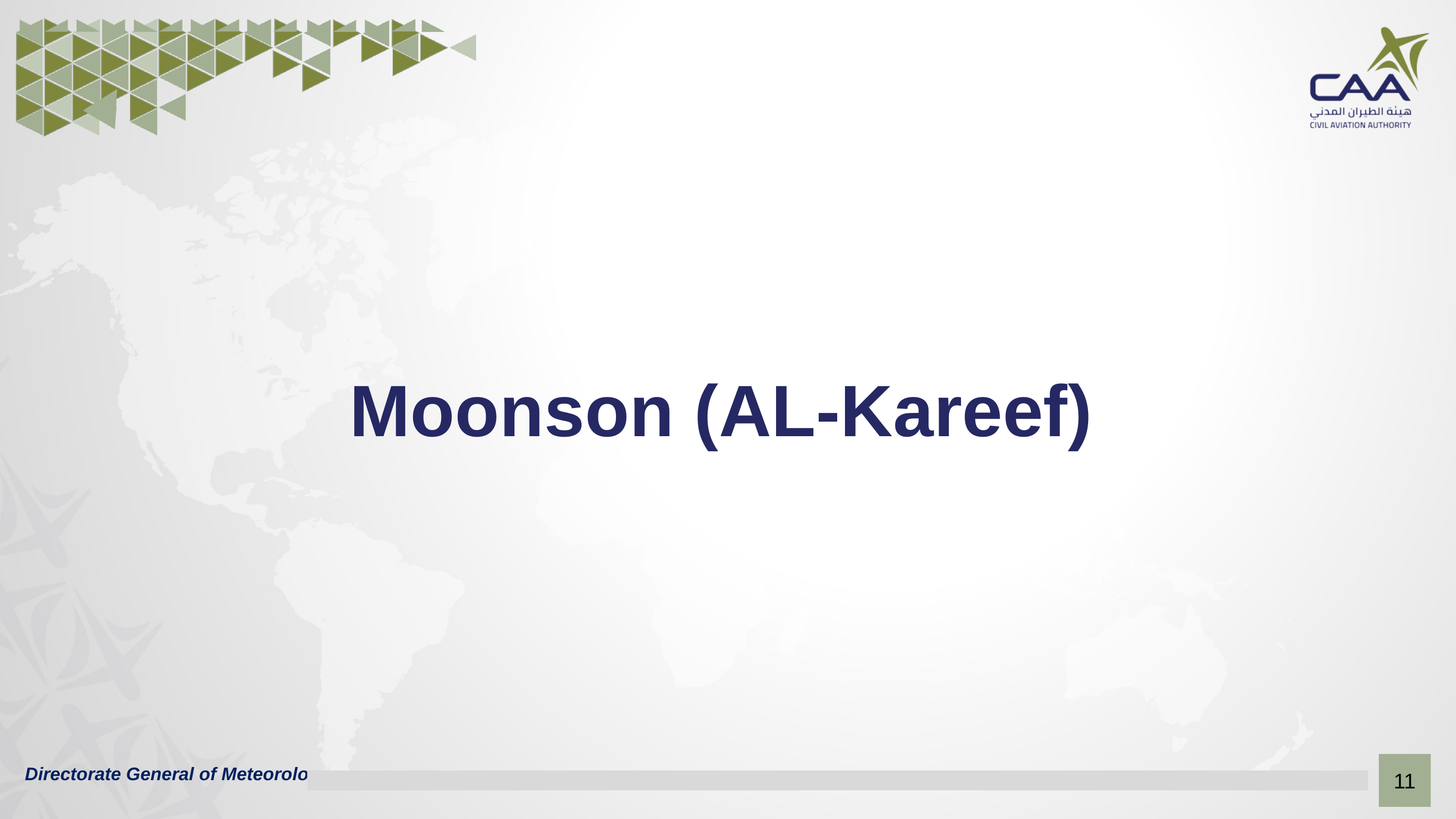

Moonson (AL-Kareef)
Directorate General of Meteorology

11